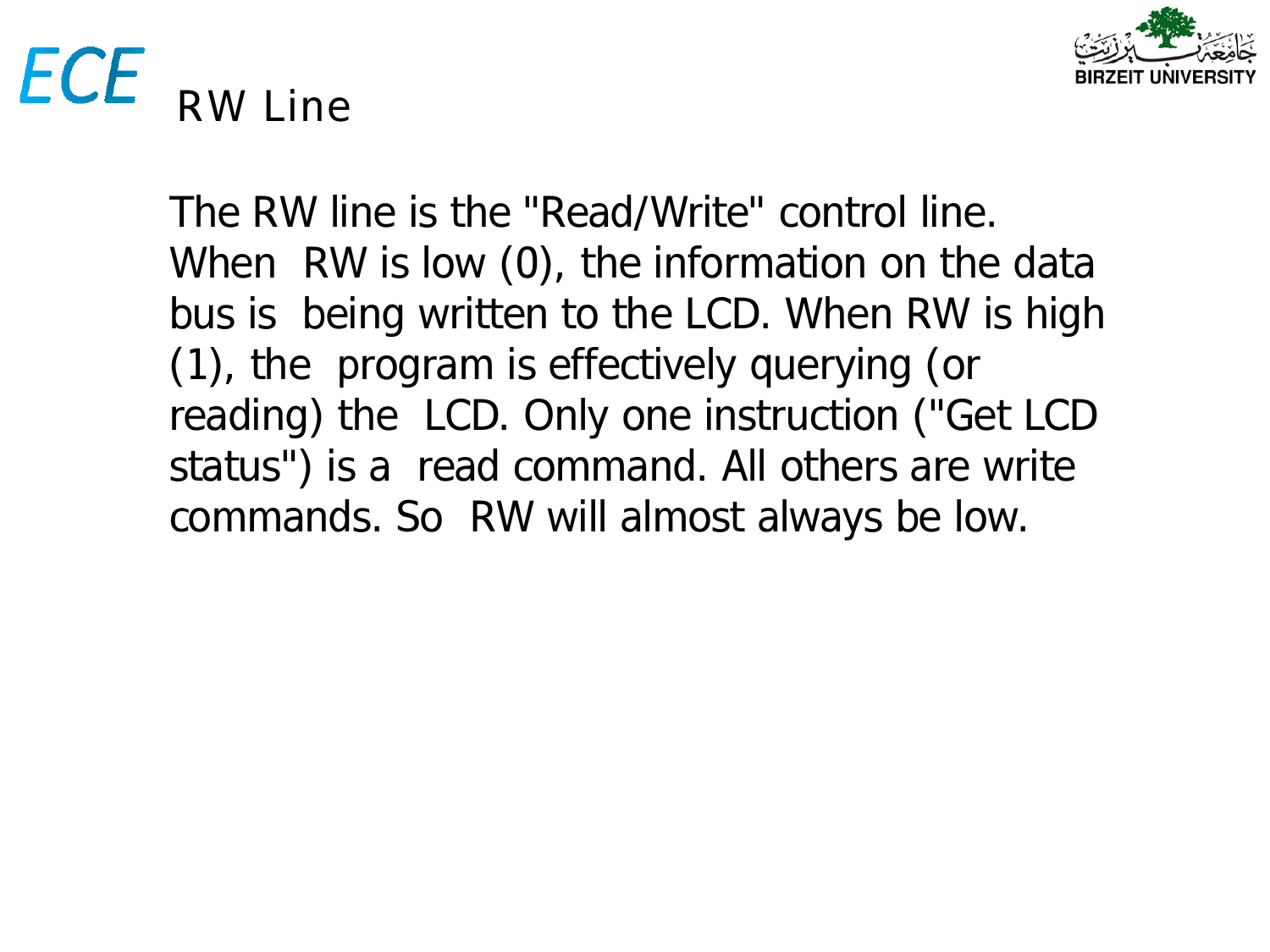

RW Line

The RW line is the "Read/Write" control line. When  RW is low (0), the information on the data bus is  being written to the LCD. When RW is high (1), the  program is effectively querying (or reading) the  LCD. Only one instruction ("Get LCD status") is a  read command. All others are write commands. So  RW will almost always be low.